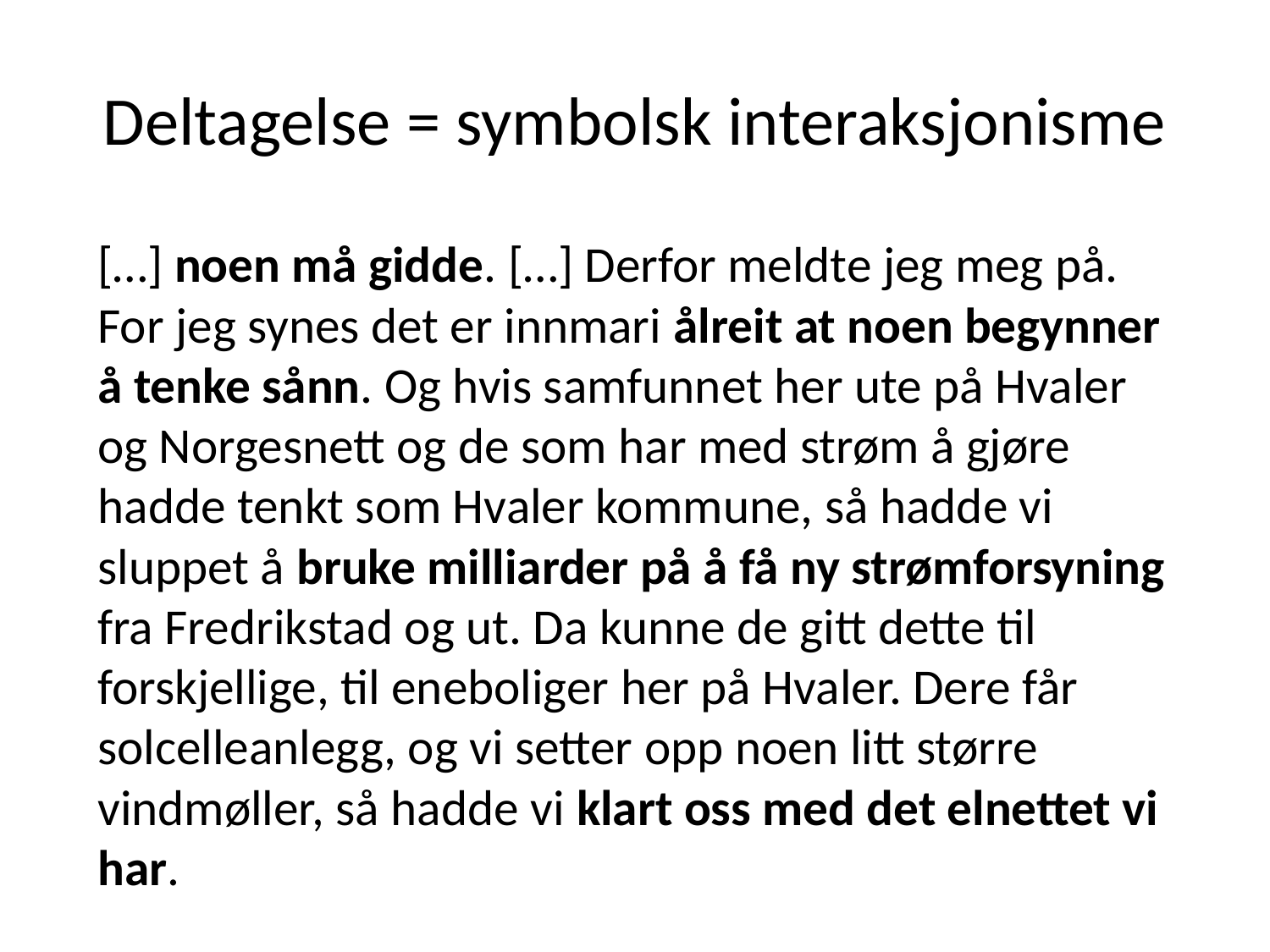

# Deltagelse = symbolsk interaksjonisme
[…] noen må gidde. […] Derfor meldte jeg meg på. For jeg synes det er innmari ålreit at noen begynner å tenke sånn. Og hvis samfunnet her ute på Hvaler og Norgesnett og de som har med strøm å gjøre hadde tenkt som Hvaler kommune, så hadde vi sluppet å bruke milliarder på å få ny strømforsyning fra Fredrikstad og ut. Da kunne de gitt dette til forskjellige, til eneboliger her på Hvaler. Dere får solcelleanlegg, og vi setter opp noen litt større vindmøller, så hadde vi klart oss med det elnettet vi har.